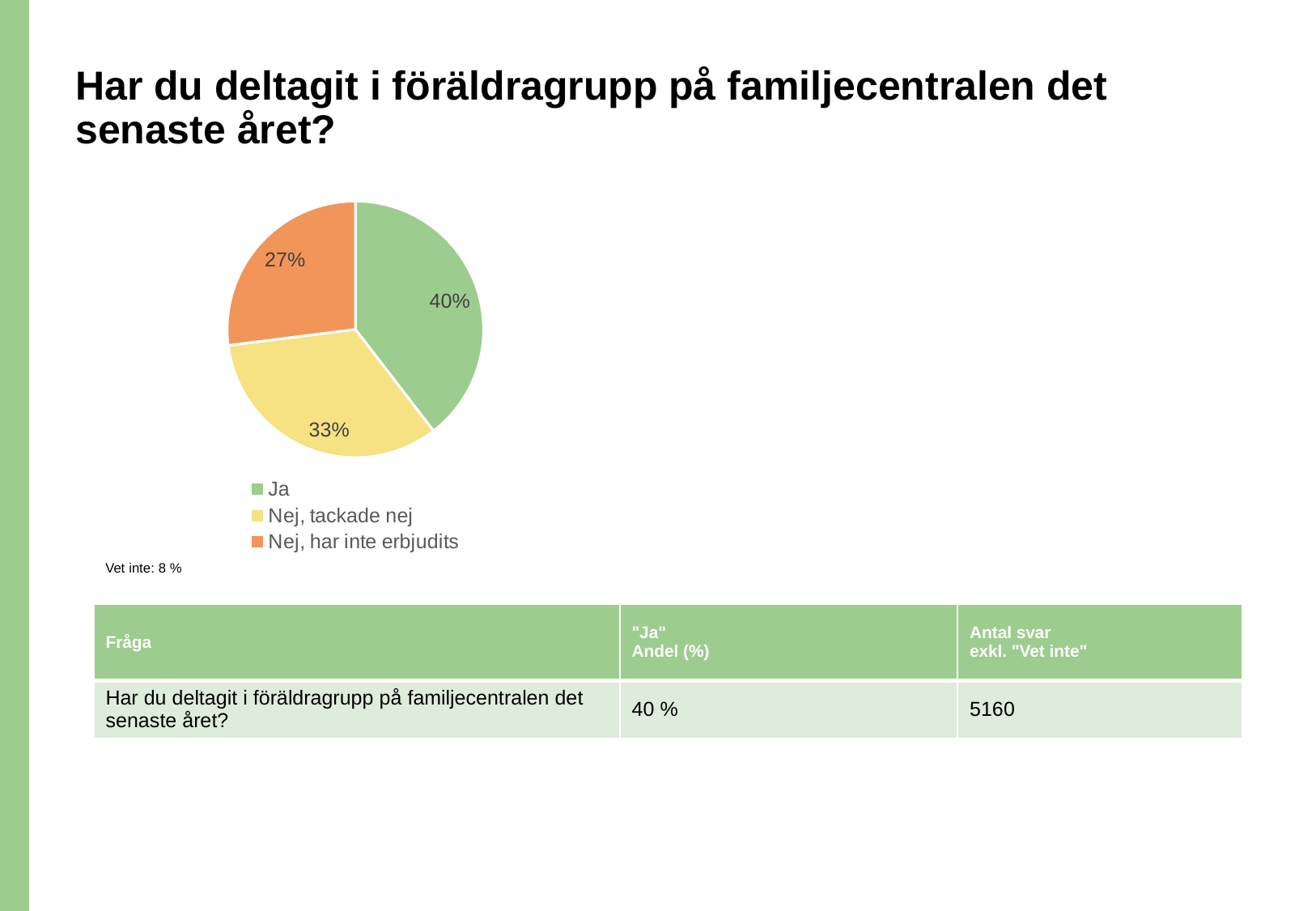

# Har du deltagit i föräldragrupp på familjecentralen det senaste året?

### Chart

| Category | Har du deltagit i föräldragrupp på familjecentralen det senaste året? |
|---|---|
| Ja | 0.3955426356589147 |
| Nej, tackade nej | 0.3344961240310077 |
| Nej, har inte erbjudits | 0.2699612403100775 |
Vet inte: 8 %

| Fråga | "Ja" Andel (%) | Antal svar exkl. "Vet inte" |
| --- | --- | --- |
| Har du deltagit i föräldragrupp på familjecentralen det senaste året? | 40 % | 5160 |